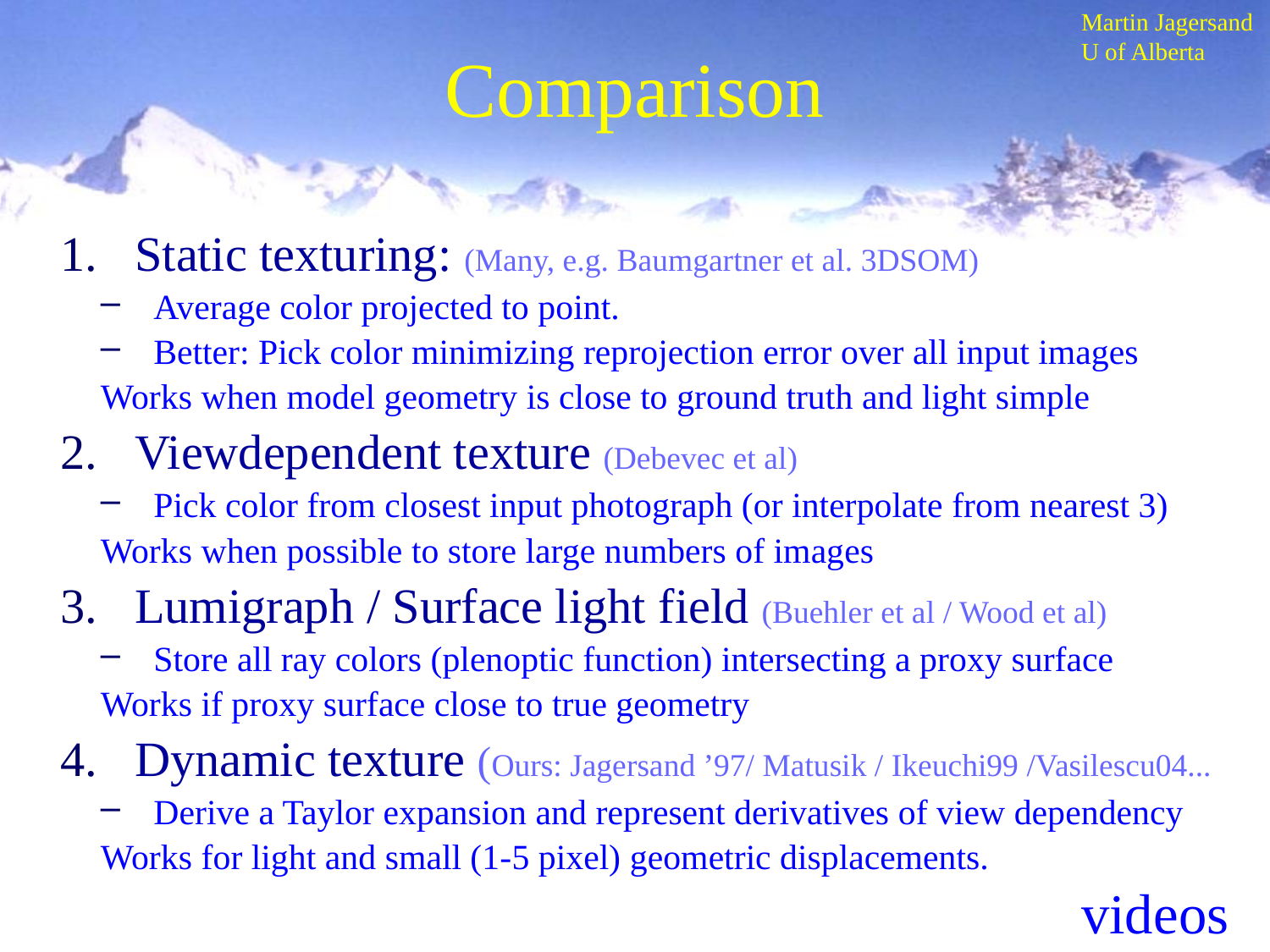

# Comparison
Static texturing: (Many, e.g. Baumgartner et al. 3DSOM)
Average color projected to point.
Better: Pick color minimizing reprojection error over all input images
Works when model geometry is close to ground truth and light simple
Viewdependent texture (Debevec et al)
Pick color from closest input photograph (or interpolate from nearest 3)
Works when possible to store large numbers of images
Lumigraph / Surface light field (Buehler et al / Wood et al)
Store all ray colors (plenoptic function) intersecting a proxy surface
Works if proxy surface close to true geometry
Dynamic texture (Ours: Jagersand ’97/ Matusik / Ikeuchi99 /Vasilescu04...
Derive a Taylor expansion and represent derivatives of view dependency
Works for light and small (1-5 pixel) geometric displacements.

videos